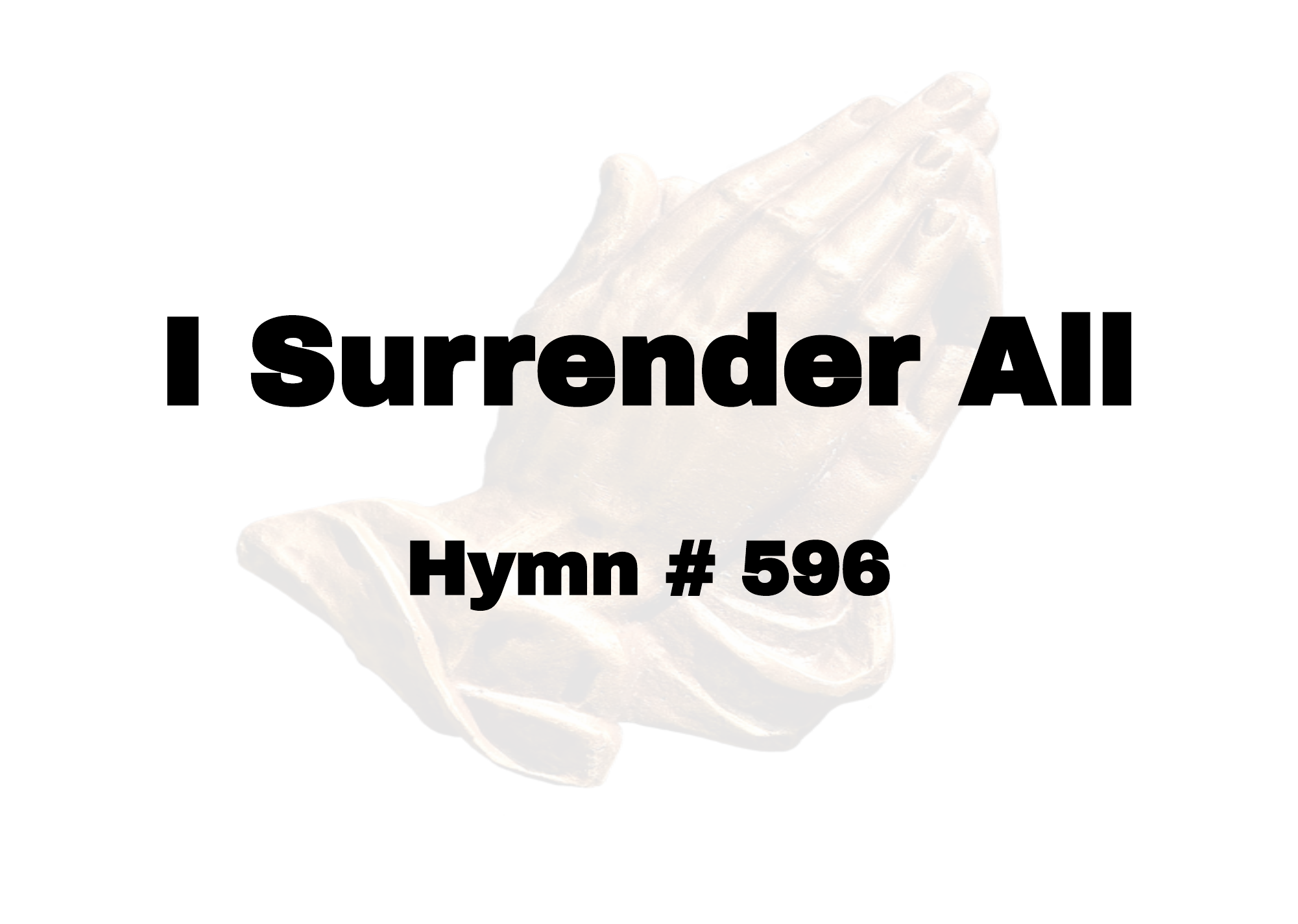

# I Surrender All Hymn # 596